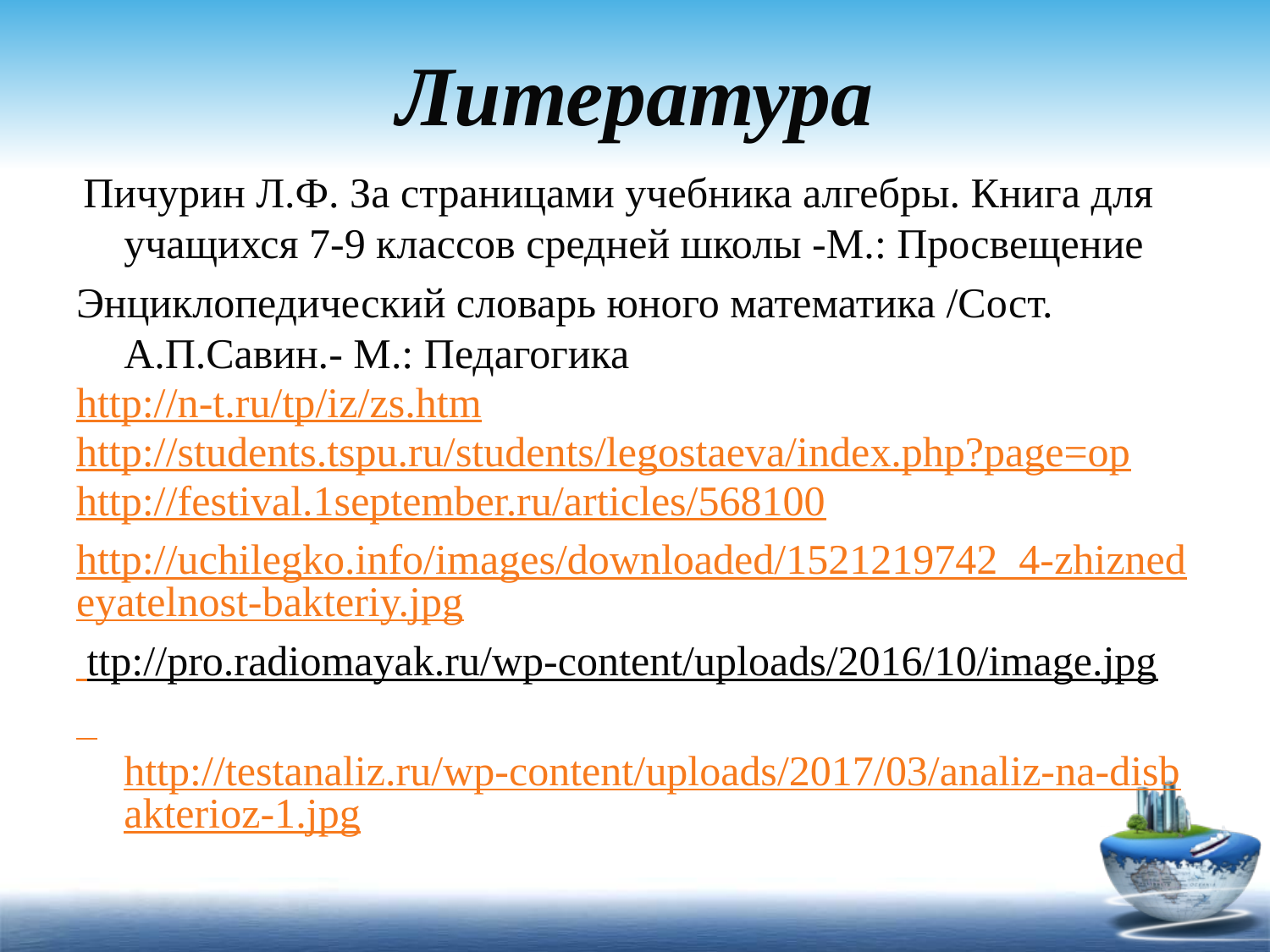

# Литература
 Пичурин Л.Ф. За страницами учебника алгебры. Книга для учащихся 7-9 классов средней школы -М.: Просвещение
Энциклопедический словарь юного математика /Сост. А.П.Савин.- М.: Педагогика
http://n-t.ru/tp/iz/zs.htm
http://students.tspu.ru/students/legostaeva/index.php?page=op
http://festival.1september.ru/articles/568100
http://uchilegko.info/images/downloaded/1521219742_4-zhiznedeyatelnost-bakteriy.jpg
 ttp://pro.radiomayak.ru/wp-content/uploads/2016/10/image.jpg
  http://testanaliz.ru/wp-content/uploads/2017/03/analiz-na-disbakterioz-1.jpg